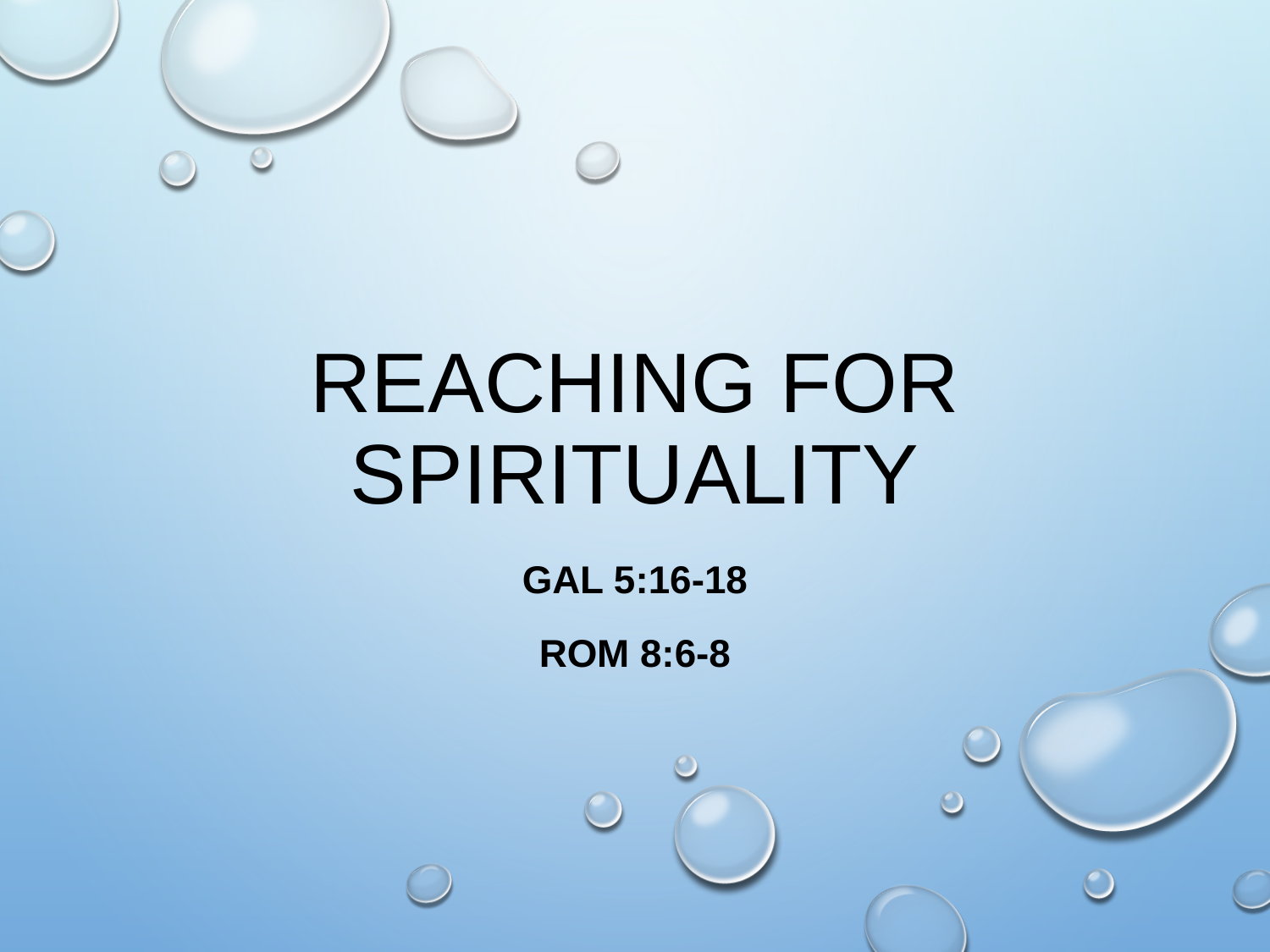

# Reaching for spirituality
Gal 5:16-18
Rom 8:6-8